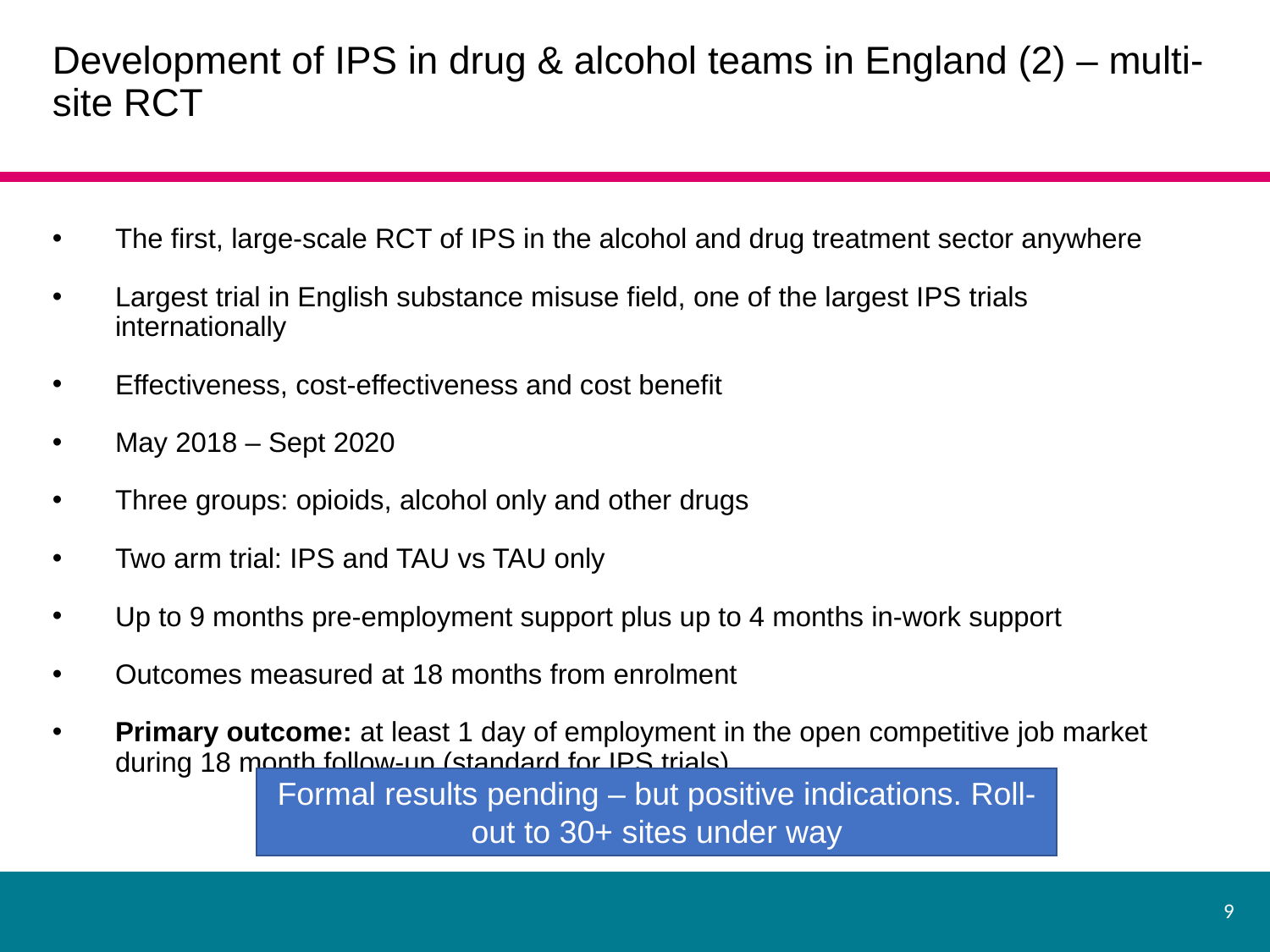

# Development of IPS in drug & alcohol teams in England (2) – multi-site RCT
The first, large-scale RCT of IPS in the alcohol and drug treatment sector anywhere
Largest trial in English substance misuse field, one of the largest IPS trials internationally
Effectiveness, cost-effectiveness and cost benefit
May 2018 – Sept 2020
Three groups: opioids, alcohol only and other drugs
Two arm trial: IPS and TAU vs TAU only
Up to 9 months pre-employment support plus up to 4 months in-work support
Outcomes measured at 18 months from enrolment
Primary outcome: at least 1 day of employment in the open competitive job market during 18 month follow-up (standard for IPS trials)

Formal results pending – but positive indications. Roll-out to 30+ sites under way

9